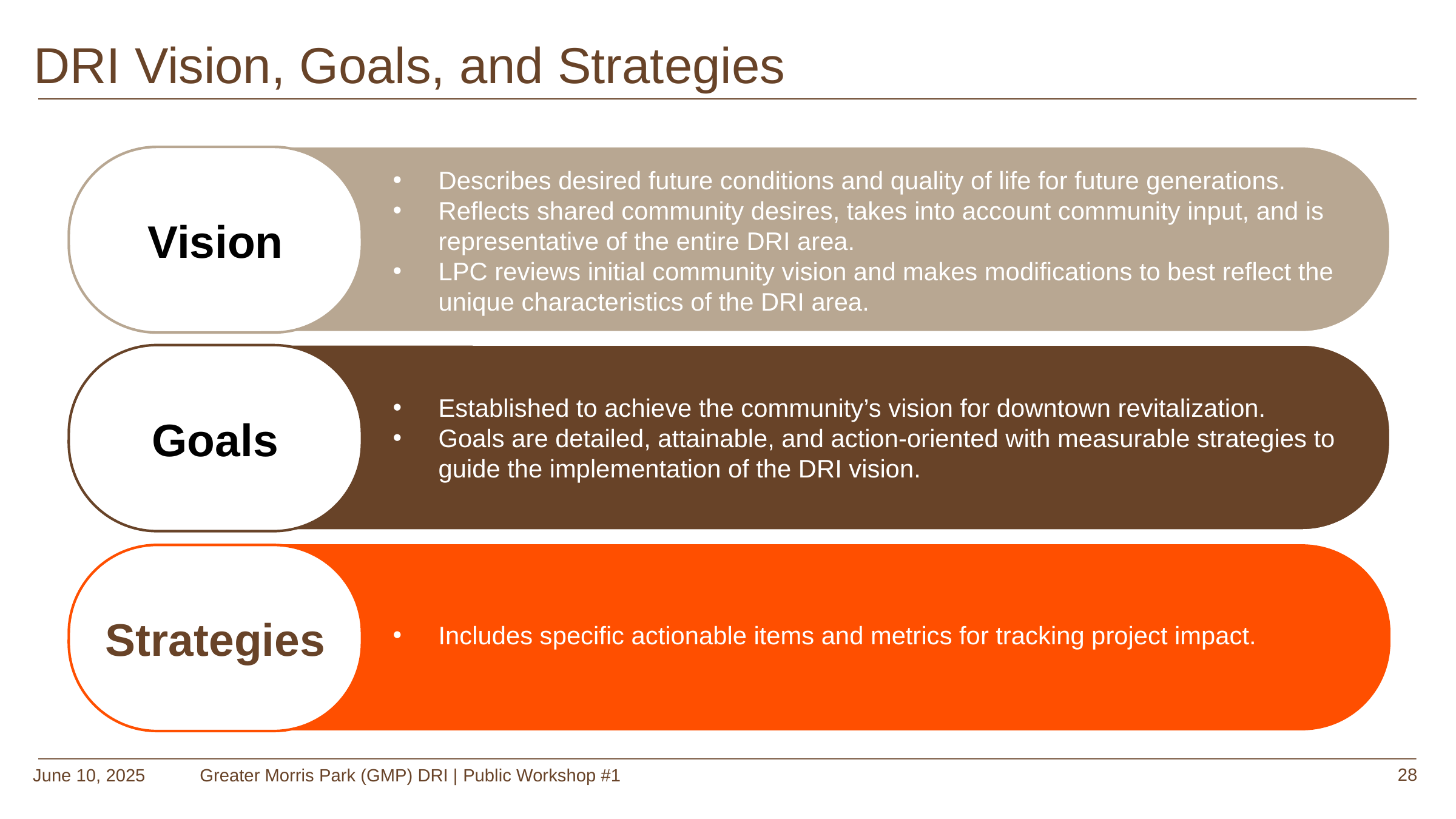

DRI Vision, Goals, and Strategies

Vision
Describes desired future conditions and quality of life for future generations.
Reflects shared community desires, takes into account community input, and is representative of the entire DRI area.
LPC reviews initial community vision and makes modifications to best reflect the unique characteristics of the DRI area.

Goals
Established to achieve the community’s vision for downtown revitalization.
Goals are detailed, attainable, and action-oriented with measurable strategies to guide the implementation of the DRI vision.

Strategies
Includes specific actionable items and metrics for tracking project impact.